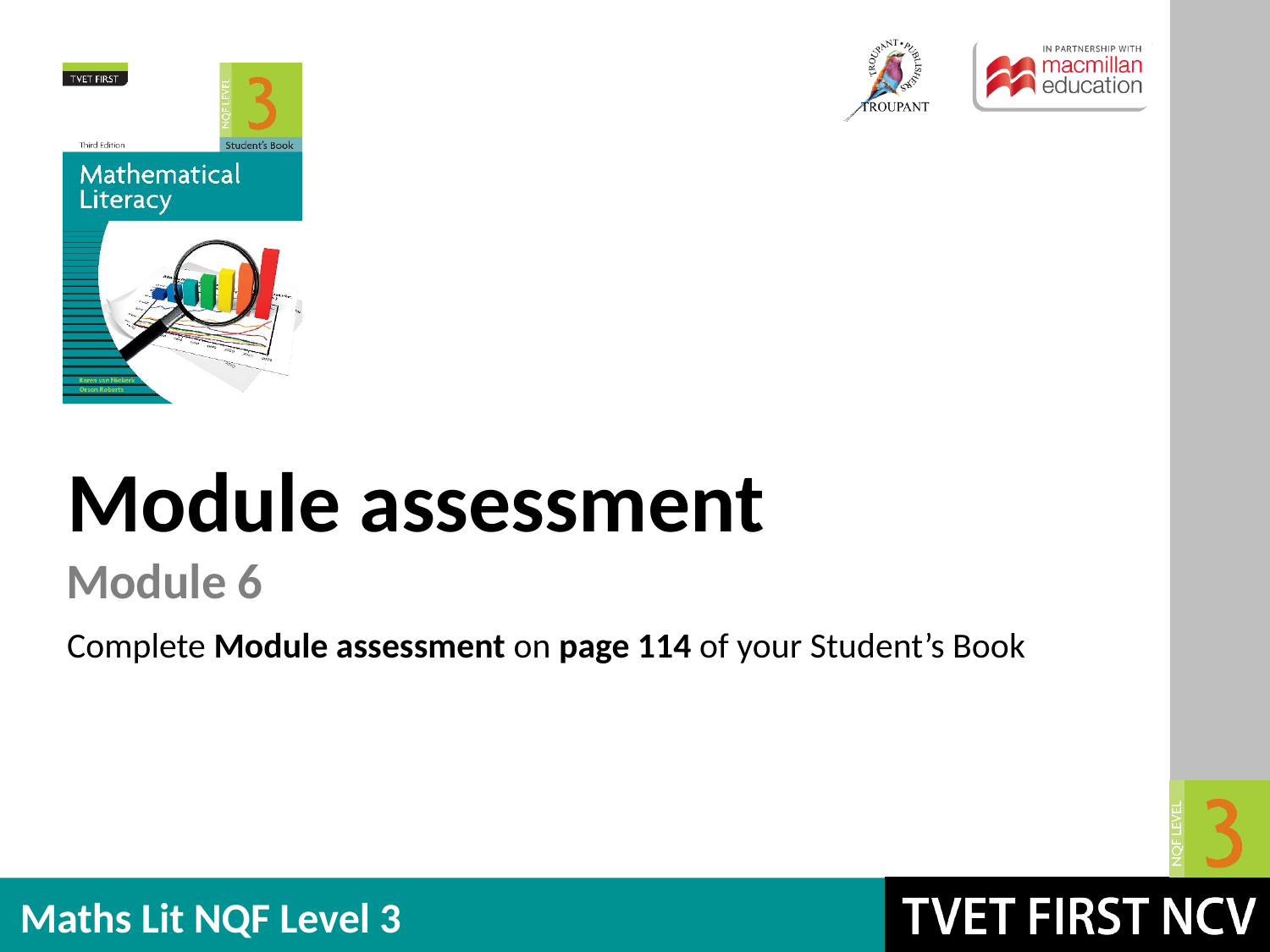

Module assessment
Module 6
Complete Module assessment on page 114 of your Student’s Book